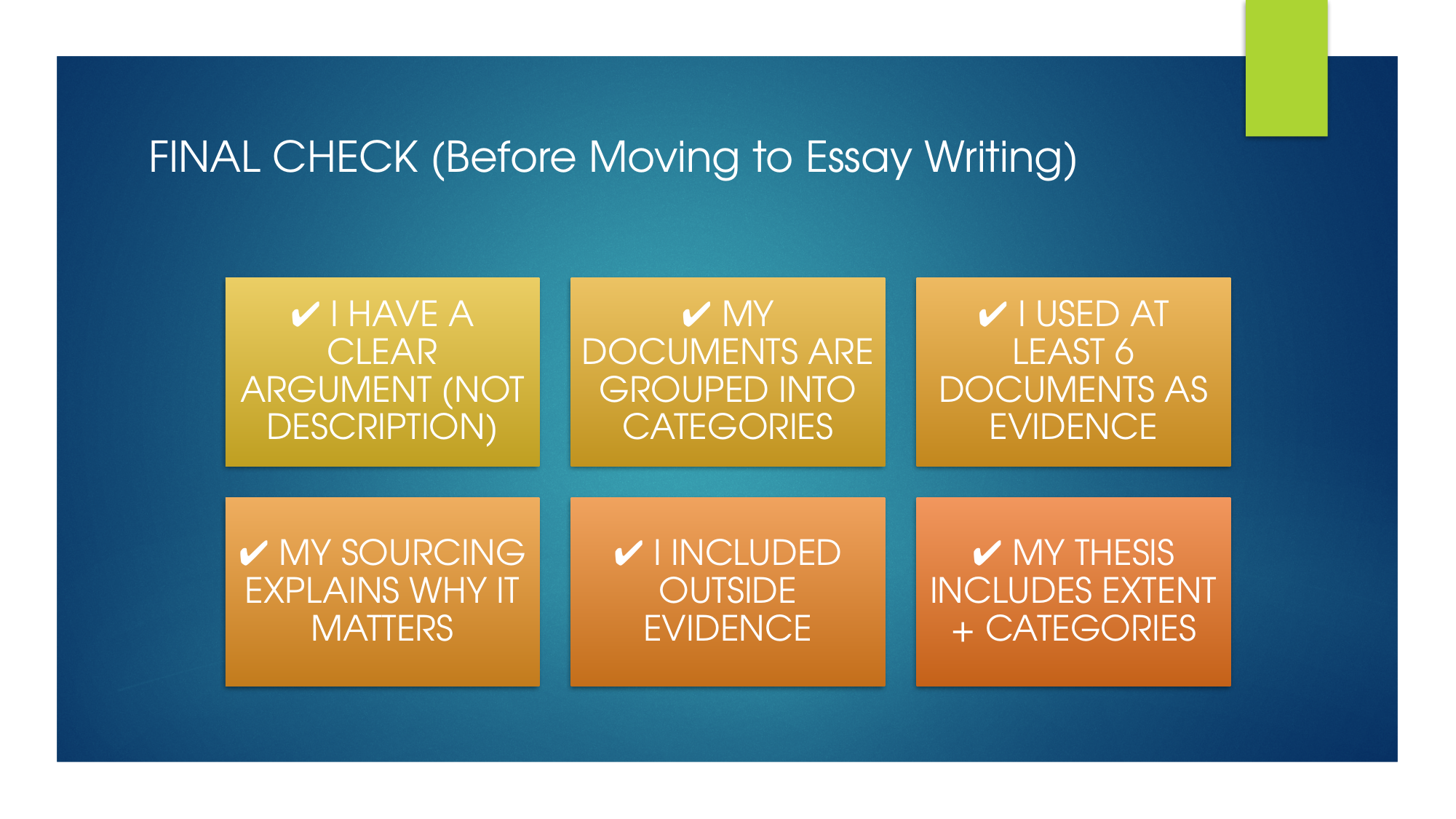

# FINAL CHECK (Before Moving to Essay Writing)
✔ I have a clear argument (not description)
✔ My documents are grouped into categories
✔ I used at least 6 documents as evidence
✔ My sourcing explains WHY it matters
✔ I included outside evidence
✔ My thesis includes extent + categories